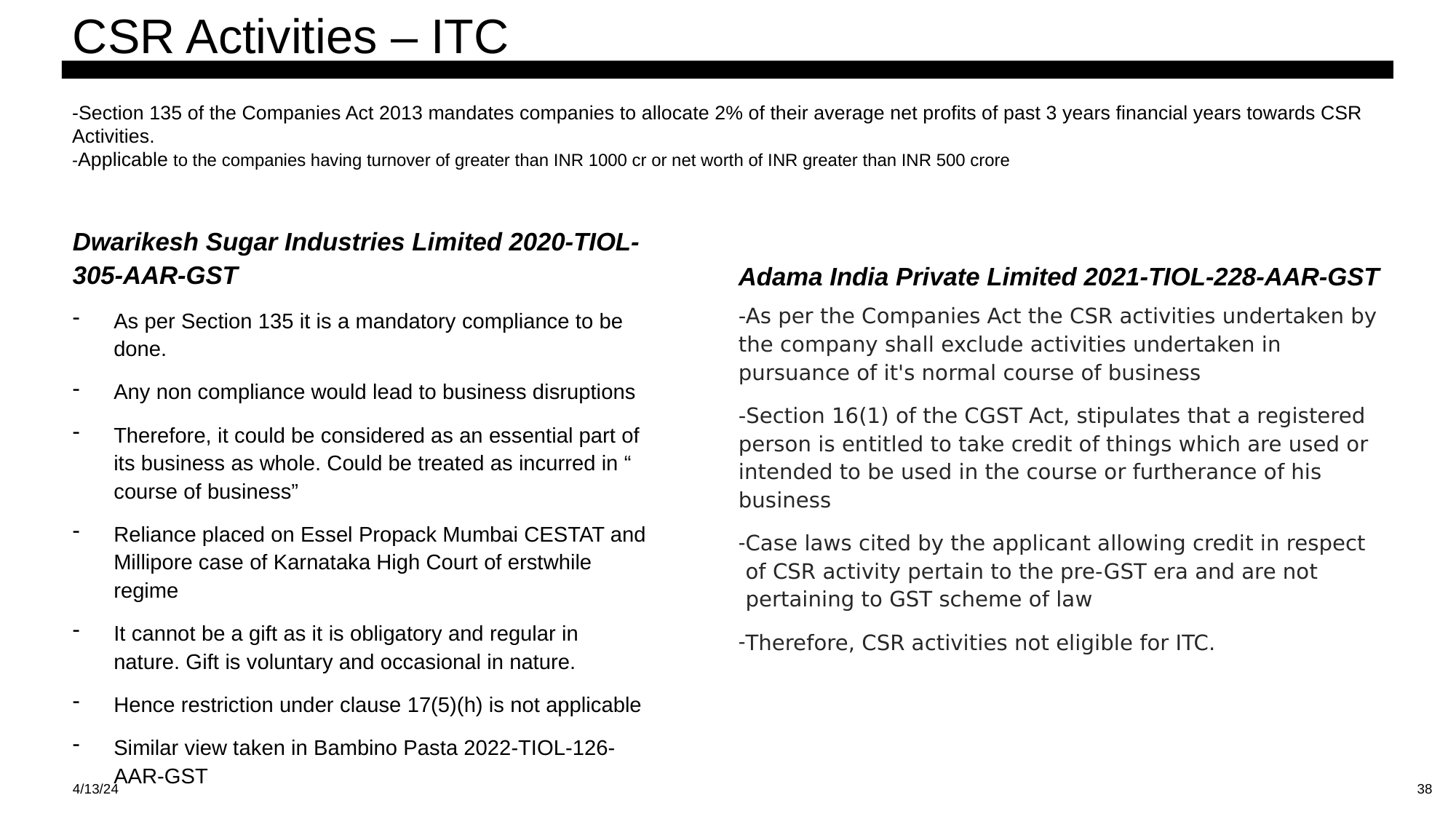

CSR Activities – ITC
# -Section 135 of the Companies Act 2013 mandates companies to allocate 2% of their average net profits of past 3 years financial years towards CSR Activities. -Applicable to the companies having turnover of greater than INR 1000 cr or net worth of INR greater than INR 500 crore
Dwarikesh Sugar Industries Limited 2020-TIOL-305-AAR-GST
Adama India Private Limited 2021-TIOL-228-AAR-GST
-As per the Companies Act the CSR activities undertaken by the company shall exclude activities undertaken in pursuance of it's normal course of business
-Section 16(1) of the CGST Act, stipulates that a registered person is entitled to take credit of things which are used or intended to be used in the course or furtherance of his business
Case laws cited by the applicant allowing credit in respect of CSR activity pertain to the pre-GST era and are not pertaining to GST scheme of law
Therefore, CSR activities not eligible for ITC.
As per Section 135 it is a mandatory compliance to be done.
Any non compliance would lead to business disruptions
Therefore, it could be considered as an essential part of its business as whole. Could be treated as incurred in “ course of business”
Reliance placed on Essel Propack Mumbai CESTAT and Millipore case of Karnataka High Court of erstwhile regime
It cannot be a gift as it is obligatory and regular in nature. Gift is voluntary and occasional in nature.
Hence restriction under clause 17(5)(h) is not applicable
Similar view taken in Bambino Pasta 2022-TIOL-126-AAR-GST
4/13/24
38